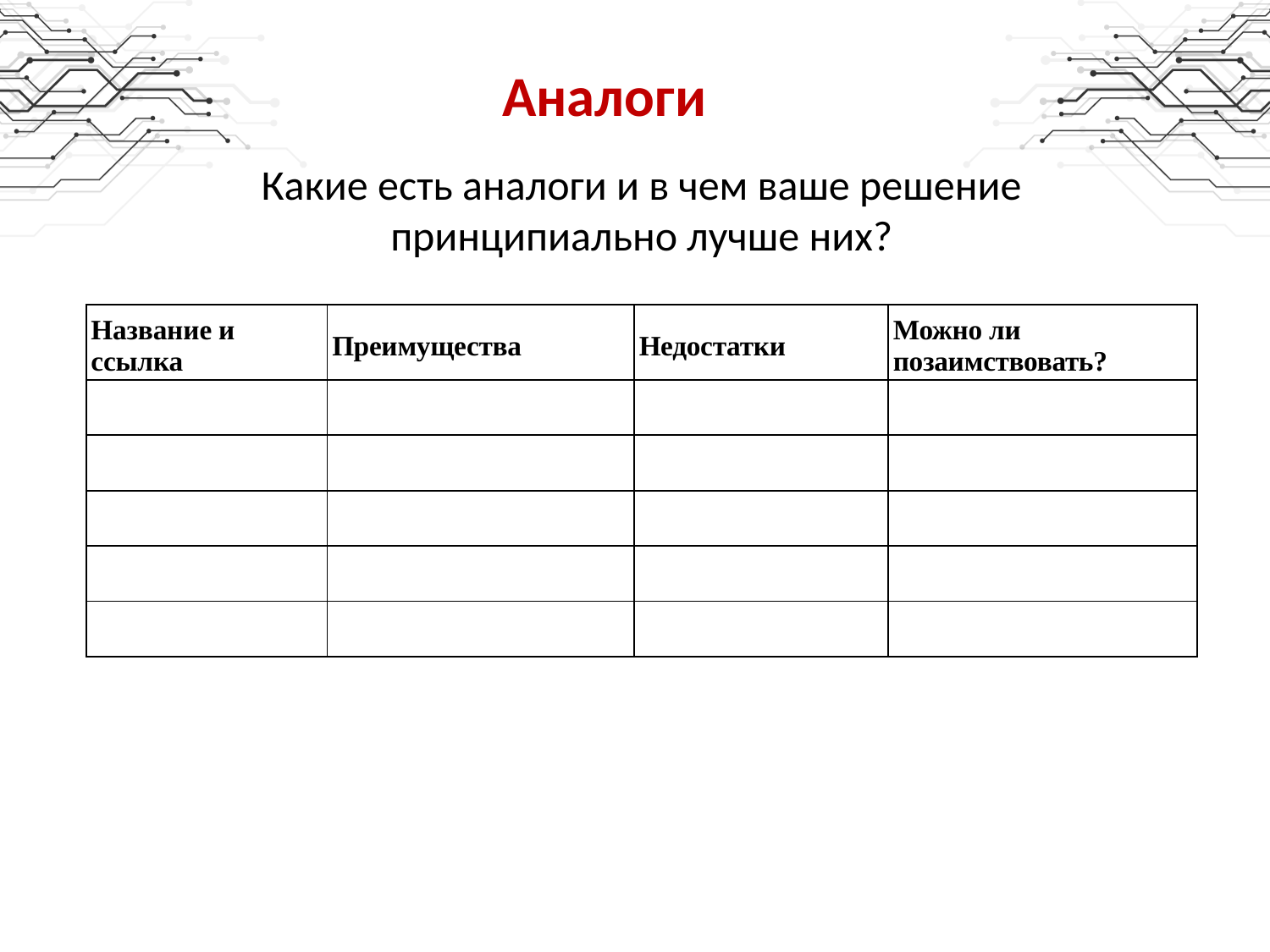

Аналоги
Какие есть аналоги и в чем ваше решение принципиально лучше них?
| Название и ссылка | Преимущества | Недостатки | Можно ли позаимствовать? |
| --- | --- | --- | --- |
|  |  |  |  |
|  |  |  |  |
|  |  |  |  |
|  |  |  |  |
|  |  |  |  |